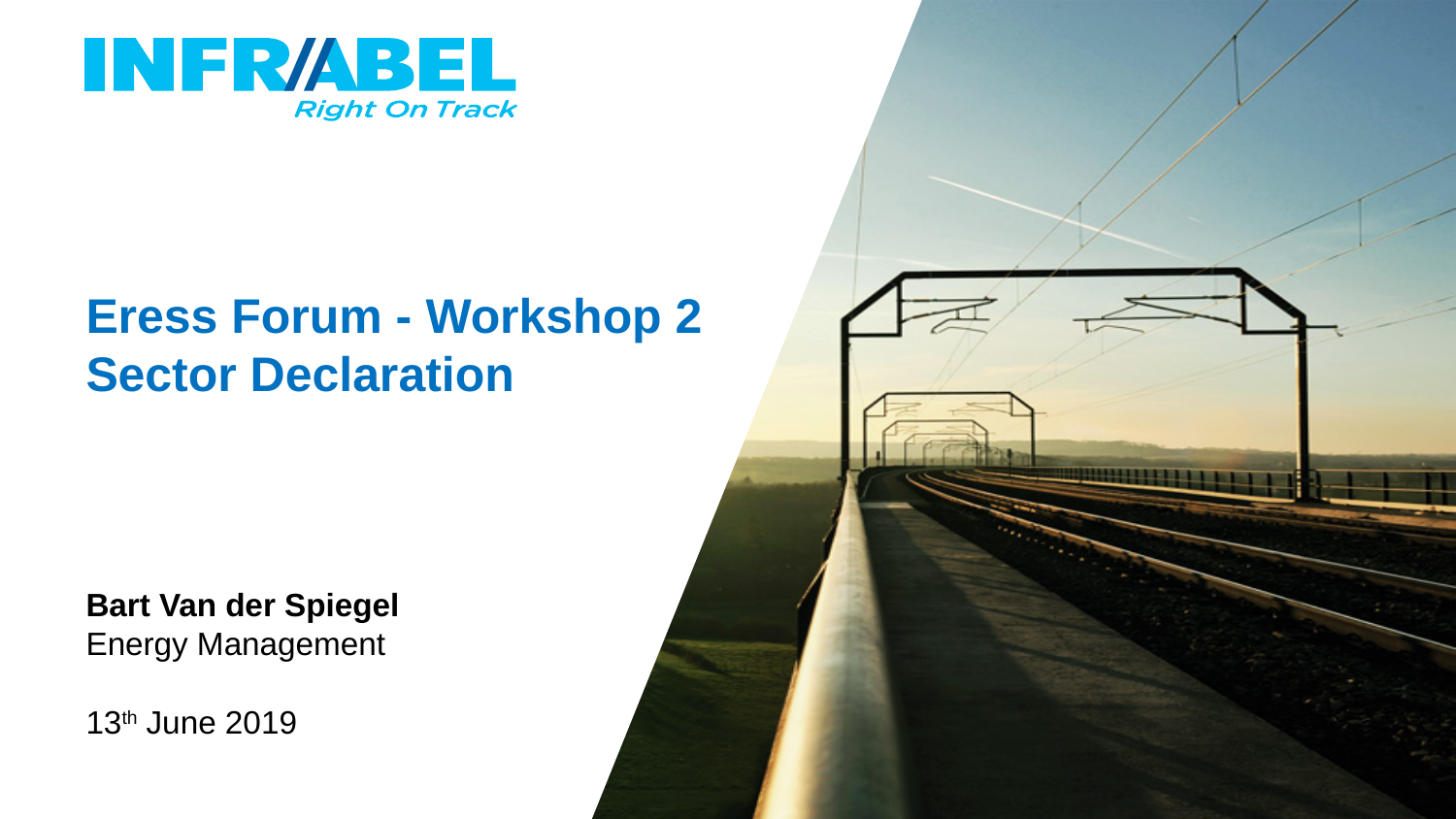

# Eress Forum - Workshop 2 Sector Declaration
Bart Van der Spiegel
Energy Management
13th June 2019